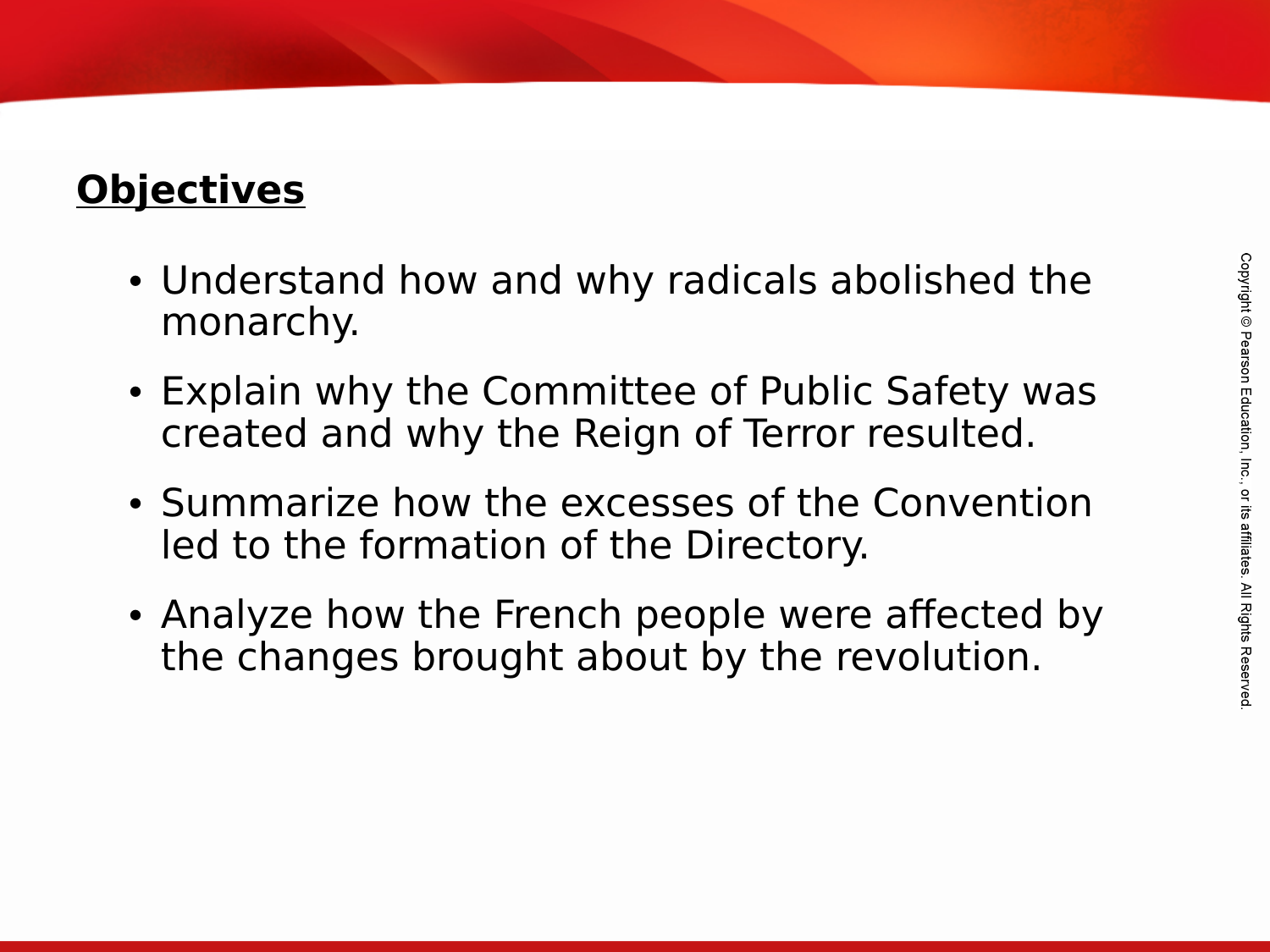

Objectives
Understand how and why radicals abolished the monarchy.
Explain why the Committee of Public Safety was created and why the Reign of Terror resulted.
Summarize how the excesses of the Convention led to the formation of the Directory.
Analyze how the French people were affected by the changes brought about by the revolution.